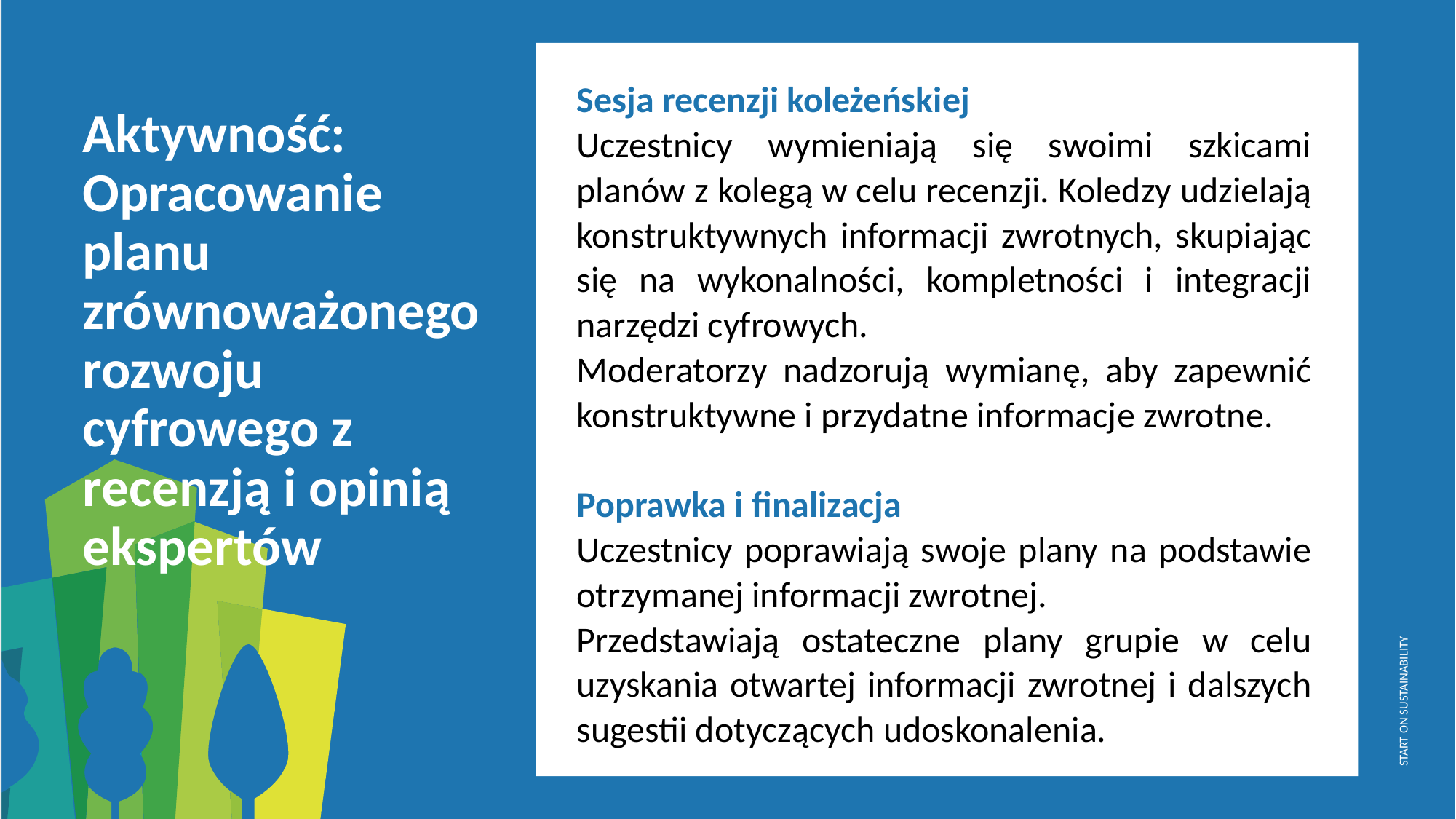

Sesja recenzji koleżeńskiej
Uczestnicy wymieniają się swoimi szkicami planów z kolegą w celu recenzji. Koledzy udzielają konstruktywnych informacji zwrotnych, skupiając się na wykonalności, kompletności i integracji narzędzi cyfrowych.
Moderatorzy nadzorują wymianę, aby zapewnić konstruktywne i przydatne informacje zwrotne.

Poprawka i finalizacja
Uczestnicy poprawiają swoje plany na podstawie otrzymanej informacji zwrotnej.
Przedstawiają ostateczne plany grupie w celu uzyskania otwartej informacji zwrotnej i dalszych sugestii dotyczących udoskonalenia.
Aktywność: Opracowanie planu zrównoważonego rozwoju cyfrowego z recenzją i opinią ekspertów